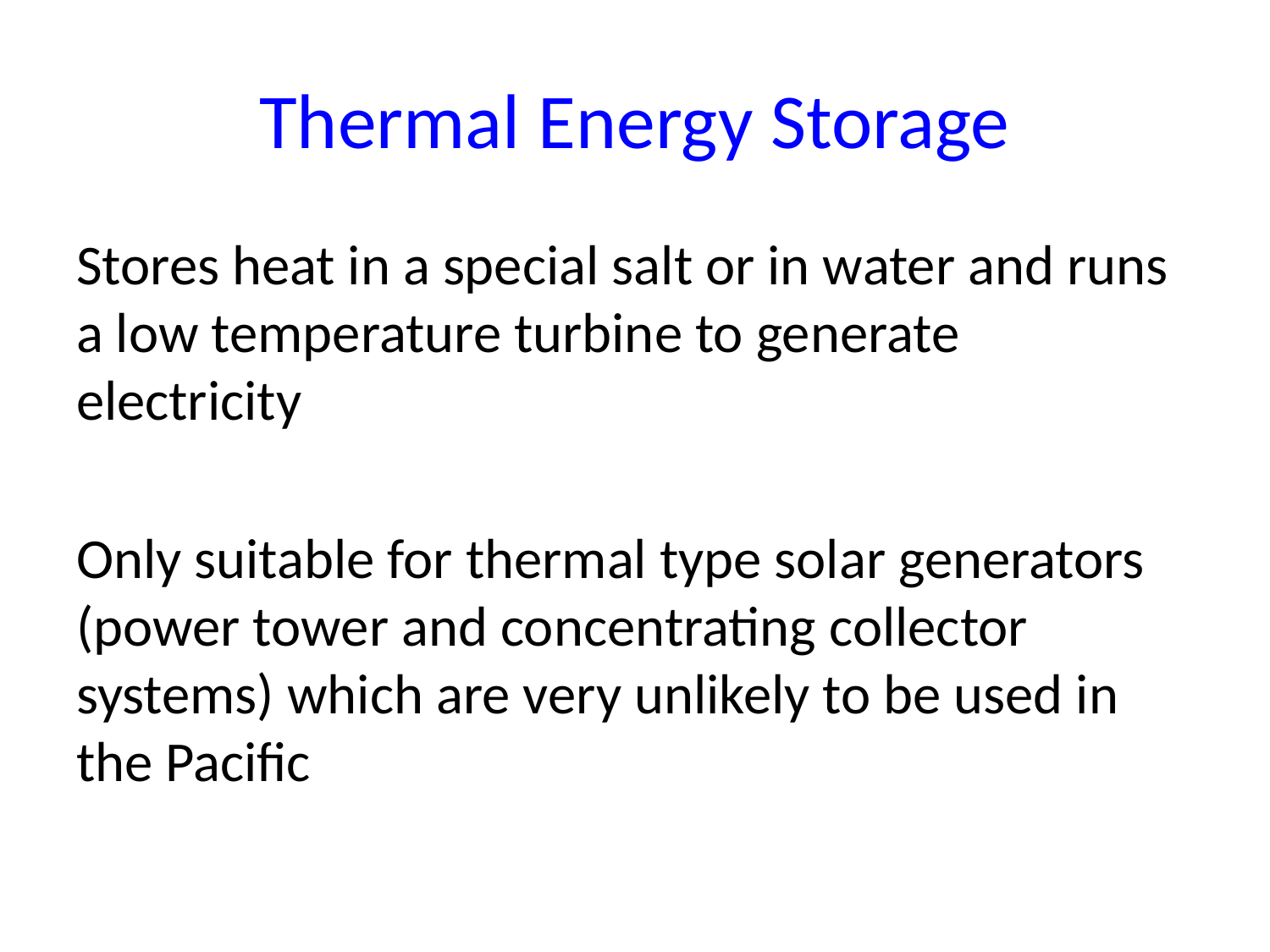

# Thermal Energy Storage
Stores heat in a special salt or in water and runs a low temperature turbine to generate electricity

Only suitable for thermal type solar generators (power tower and concentrating collector systems) which are very unlikely to be used in the Pacific